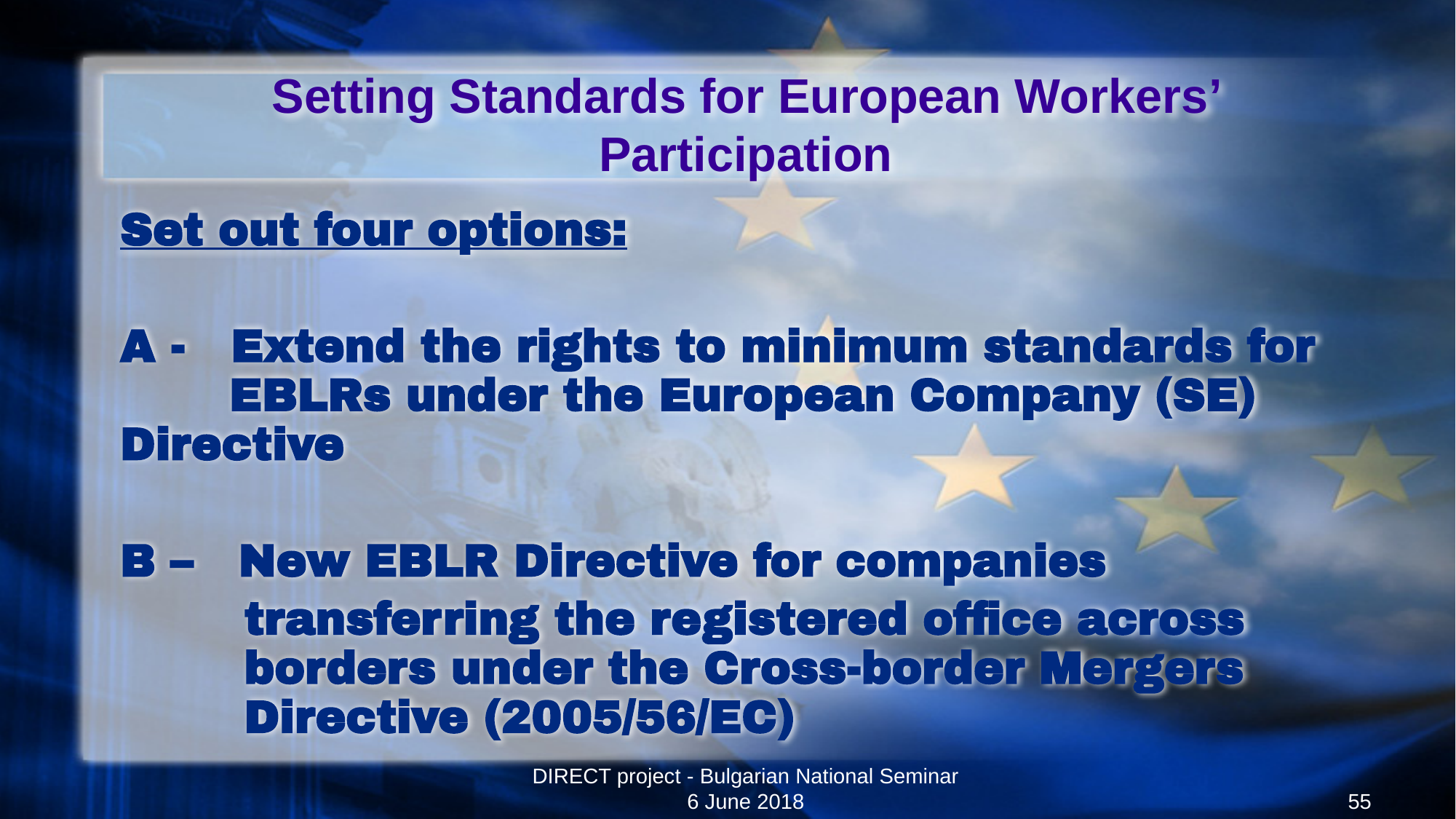

# Setting Standards for European Workers’ Participation
Set out four options:

A -   Extend the rights to minimum standards for 	EBLRs under the European Company (SE) 	Directive

B –   New EBLR Directive for companies
	 transferring the registered office across 	 	 borders under the Cross-border Mergers 	 	 Directive (2005/56/EC)

DIRECT project - Bulgarian National Seminar 6 June 2018
55